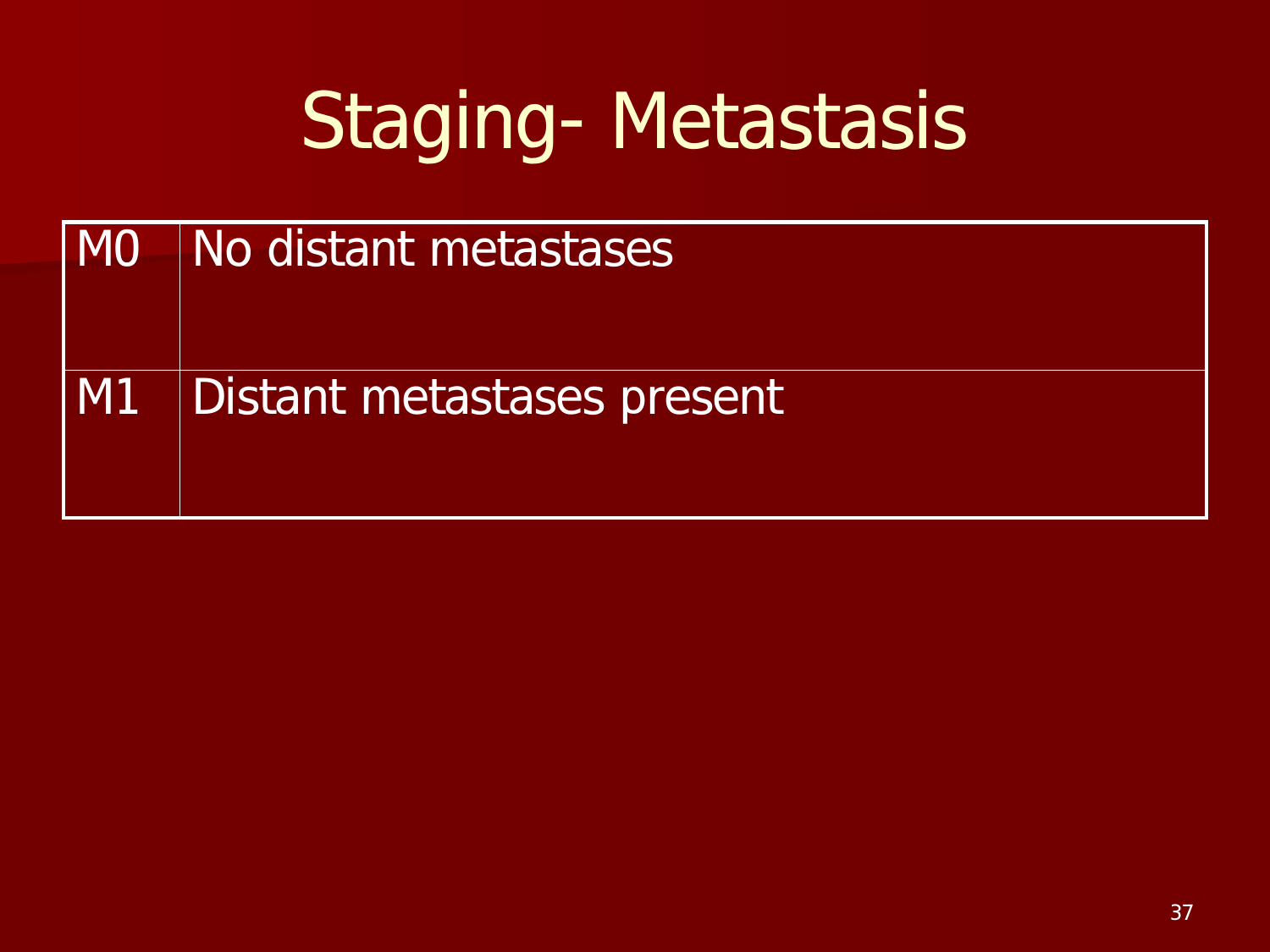

# Staging- Metastasis
| M0 | No distant metastases |
| --- | --- |
| M1 | Distant metastases present |
37